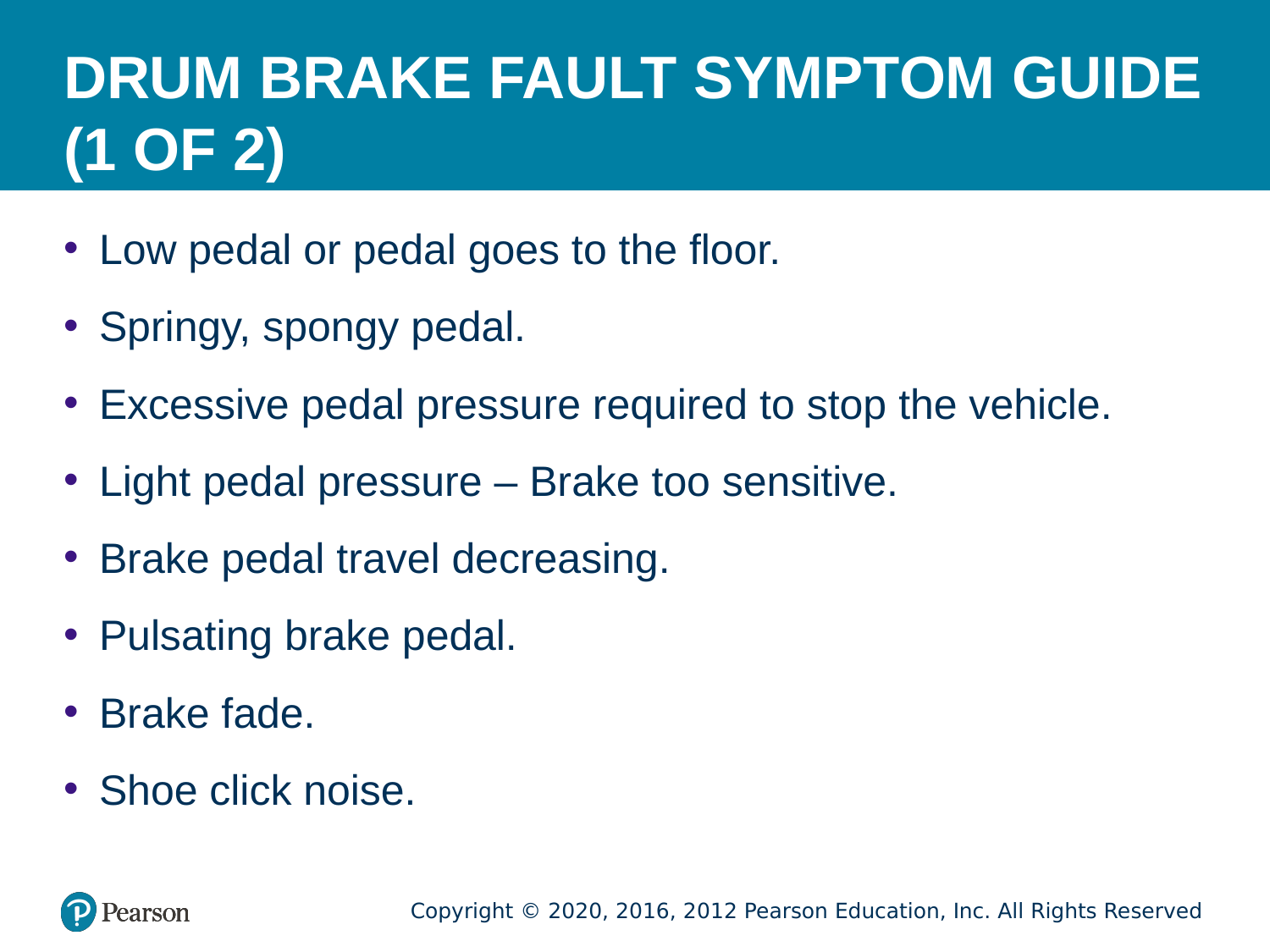

# DRUM BRAKE FAULT SYMPTOM GUIDE (1 OF 2)
Low pedal or pedal goes to the floor.
Springy, spongy pedal.
Excessive pedal pressure required to stop the vehicle.
Light pedal pressure – Brake too sensitive.
Brake pedal travel decreasing.
Pulsating brake pedal.
Brake fade.
Shoe click noise.